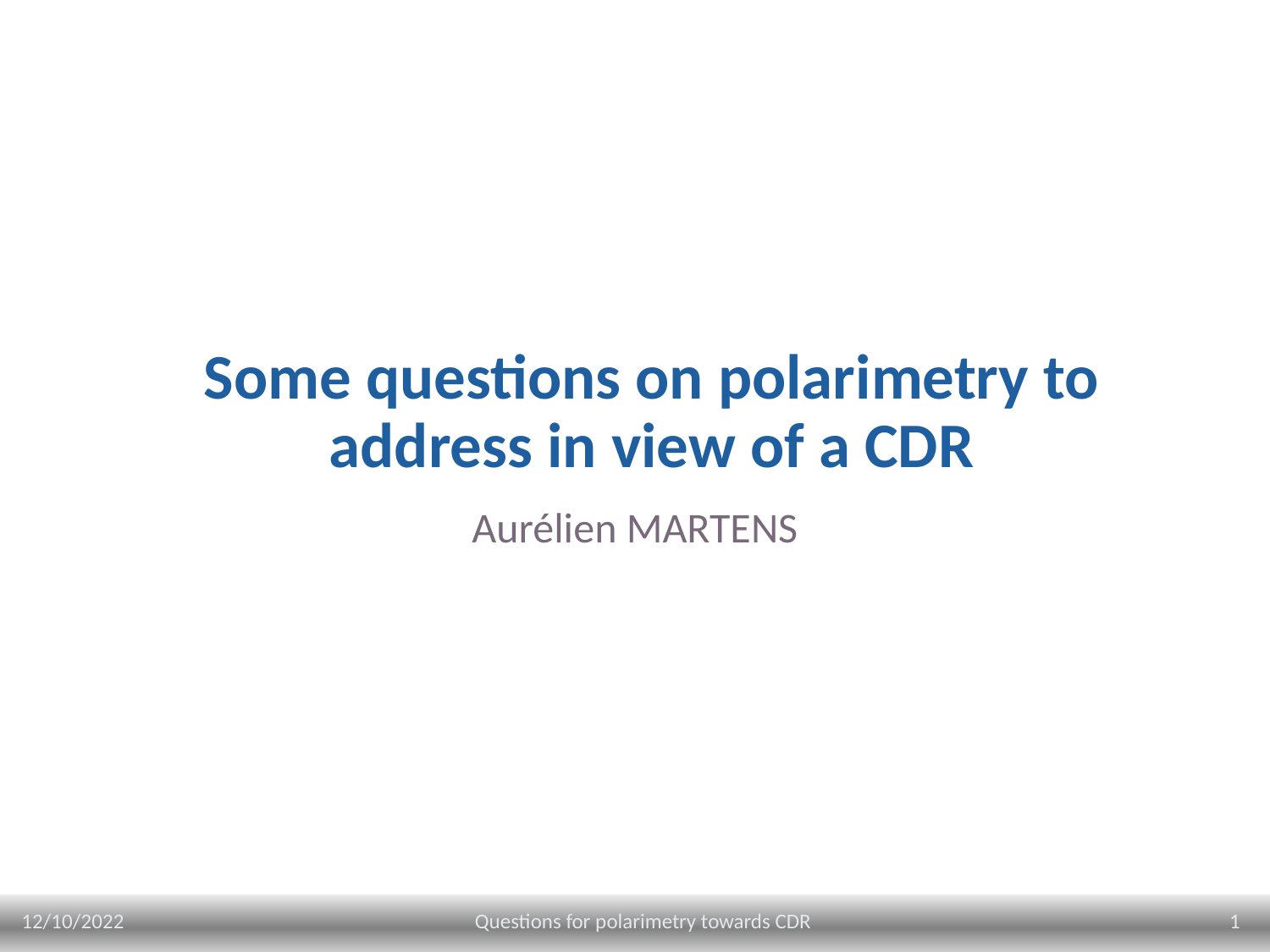

# Some questions on polarimetry to address in view of a CDR
Aurélien MARTENS
12/10/2022
1
Questions for polarimetry towards CDR